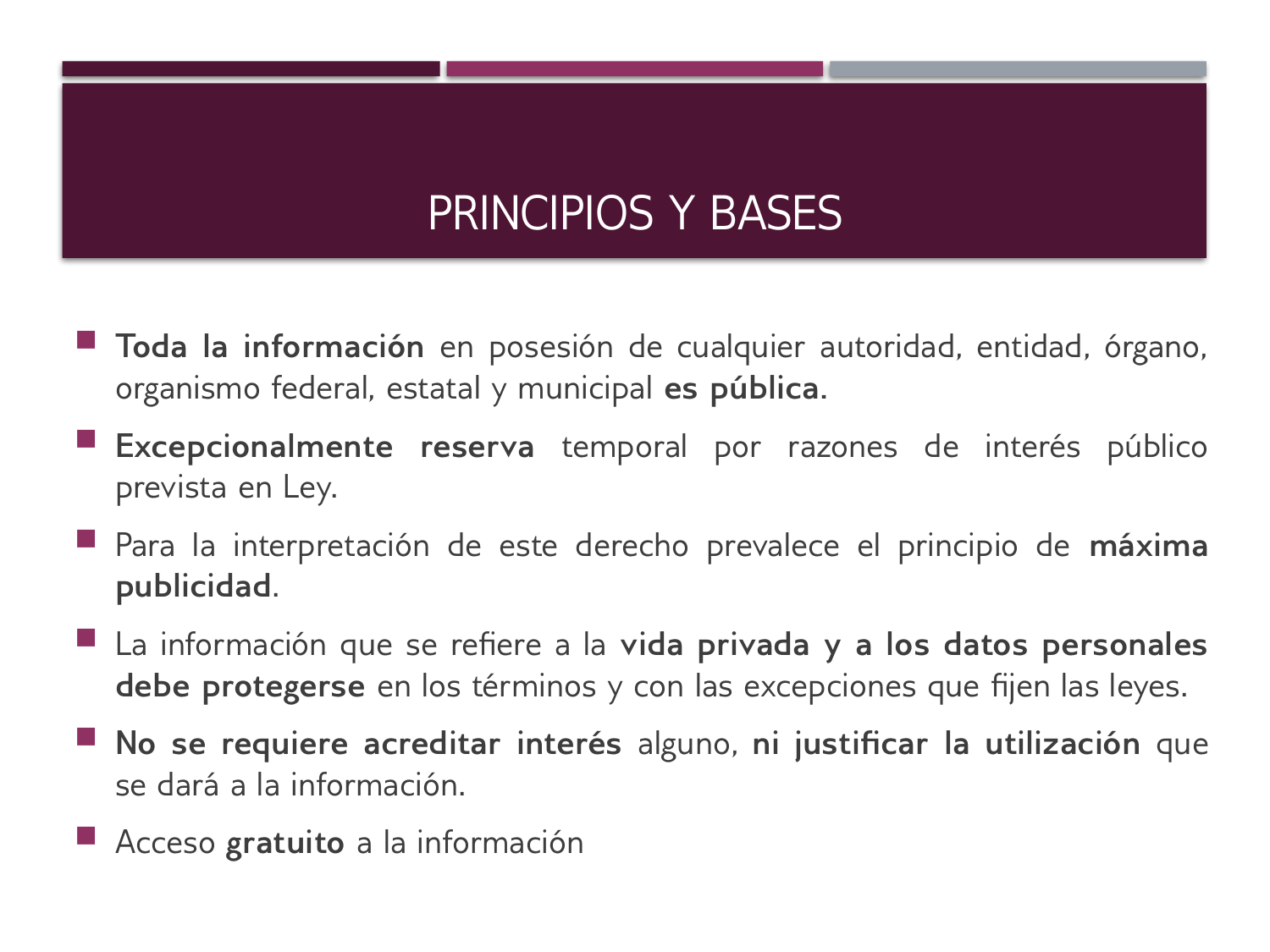

# Principios y bases
Toda la información en posesión de cualquier autoridad, entidad, órgano, organismo federal, estatal y municipal es pública.
Excepcionalmente reserva temporal por razones de interés público prevista en Ley.
Para la interpretación de este derecho prevalece el principio de máxima publicidad.
La información que se refiere a la vida privada y a los datos personales debe protegerse en los términos y con las excepciones que fijen las leyes.
No se requiere acreditar interés alguno, ni justificar la utilización que se dará a la información.
Acceso gratuito a la información